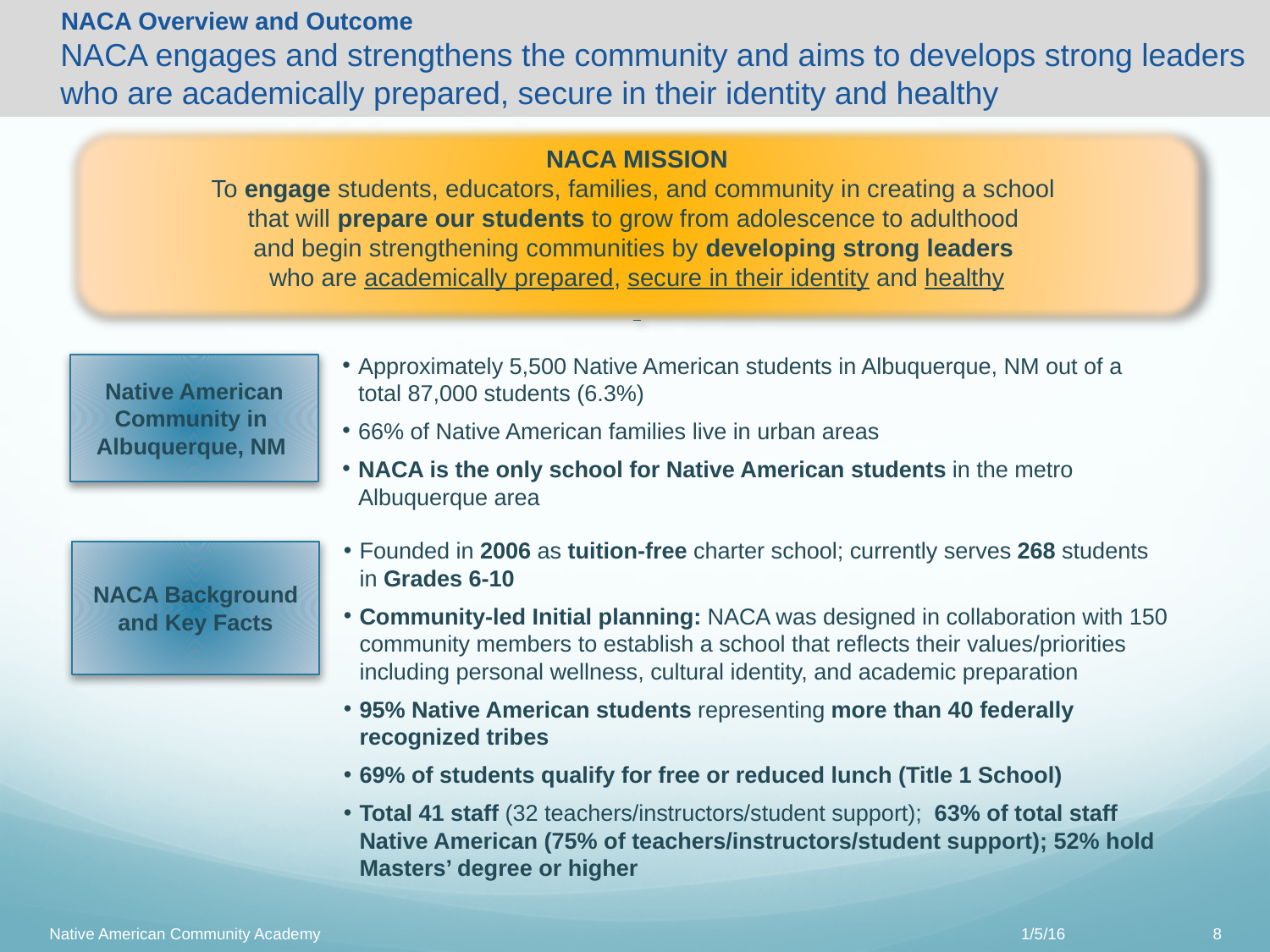

# NACA Overview and Outcome NACA engages and strengthens the community and aims to develops strong leaders who are academically prepared, secure in their identity and healthy
NACA MISSION
To engage students, educators, families, and community in creating a school
that will prepare our students to grow from adolescence to adulthood
and begin strengthening communities by developing strong leaders
who are academically prepared, secure in their identity and healthy

Approximately 5,500 Native American students in Albuquerque, NM out of a total 87,000 students (6.3%)
66% of Native American families live in urban areas
NACA is the only school for Native American students in the metro Albuquerque area
Native American Community in
Albuquerque, NM
Founded in 2006 as tuition-free charter school; currently serves 268 students in Grades 6-10
Community-led Initial planning: NACA was designed in collaboration with 150 community members to establish a school that reflects their values/priorities including personal wellness, cultural identity, and academic preparation
95% Native American students representing more than 40 federally recognized tribes
69% of students qualify for free or reduced lunch (Title 1 School)
Total 41 staff (32 teachers/instructors/student support);  63% of total staff Native American (75% of teachers/instructors/student support); 52% hold Masters’ degree or higher

NACA Background and Key Facts
Native American Community Academy
1/5/16
8